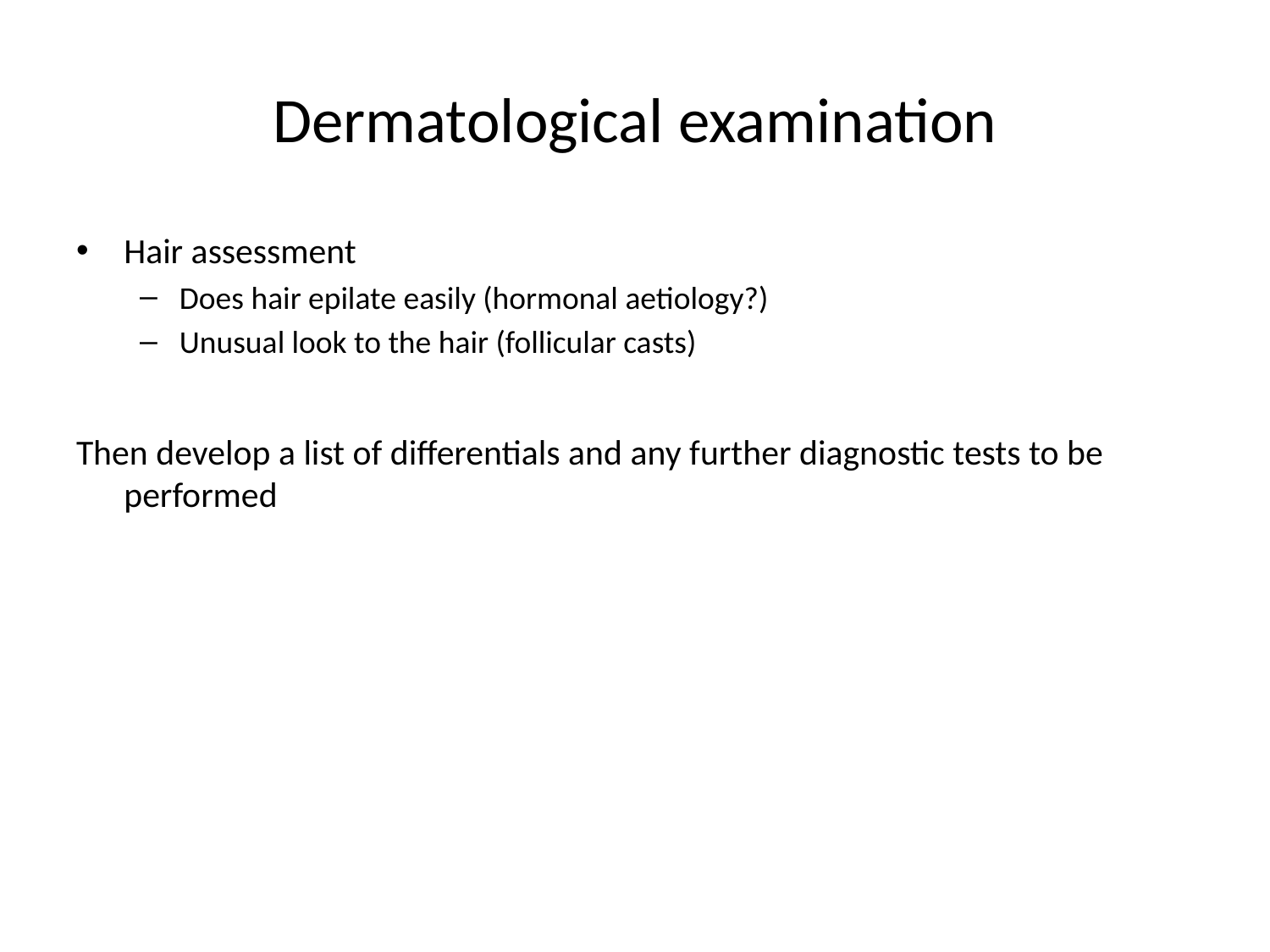

# Dermatological examination
Hair assessment
Does hair epilate easily (hormonal aetiology?)
Unusual look to the hair (follicular casts)

Then develop a list of differentials and any further diagnostic tests to be performed